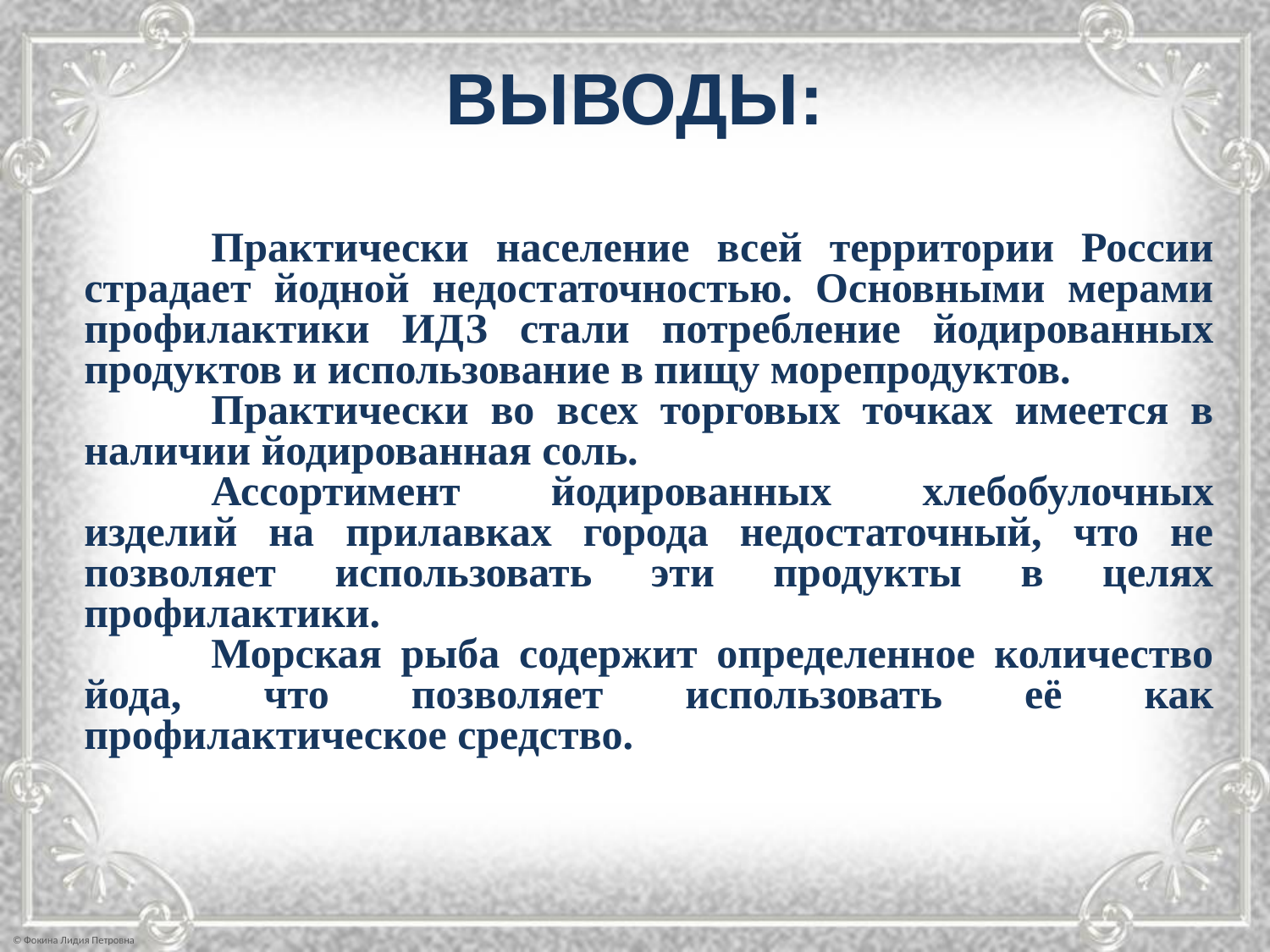

# ВЫВОДЫ:
		Практически население всей территории России страдает йодной недостаточностью. Основными мерами профилактики ИДЗ стали потребление йодированных продуктов и использование в пищу морепродуктов.
		Практически во всех торговых точках имеется в наличии йодированная соль.
		Ассортимент йодированных хлебобулочных изделий на прилавках города недостаточный, что не позволяет использовать эти продукты в целях профилактики.
		Морская рыба содержит определенное количество йода, что позволяет использовать её как профилактическое средство.